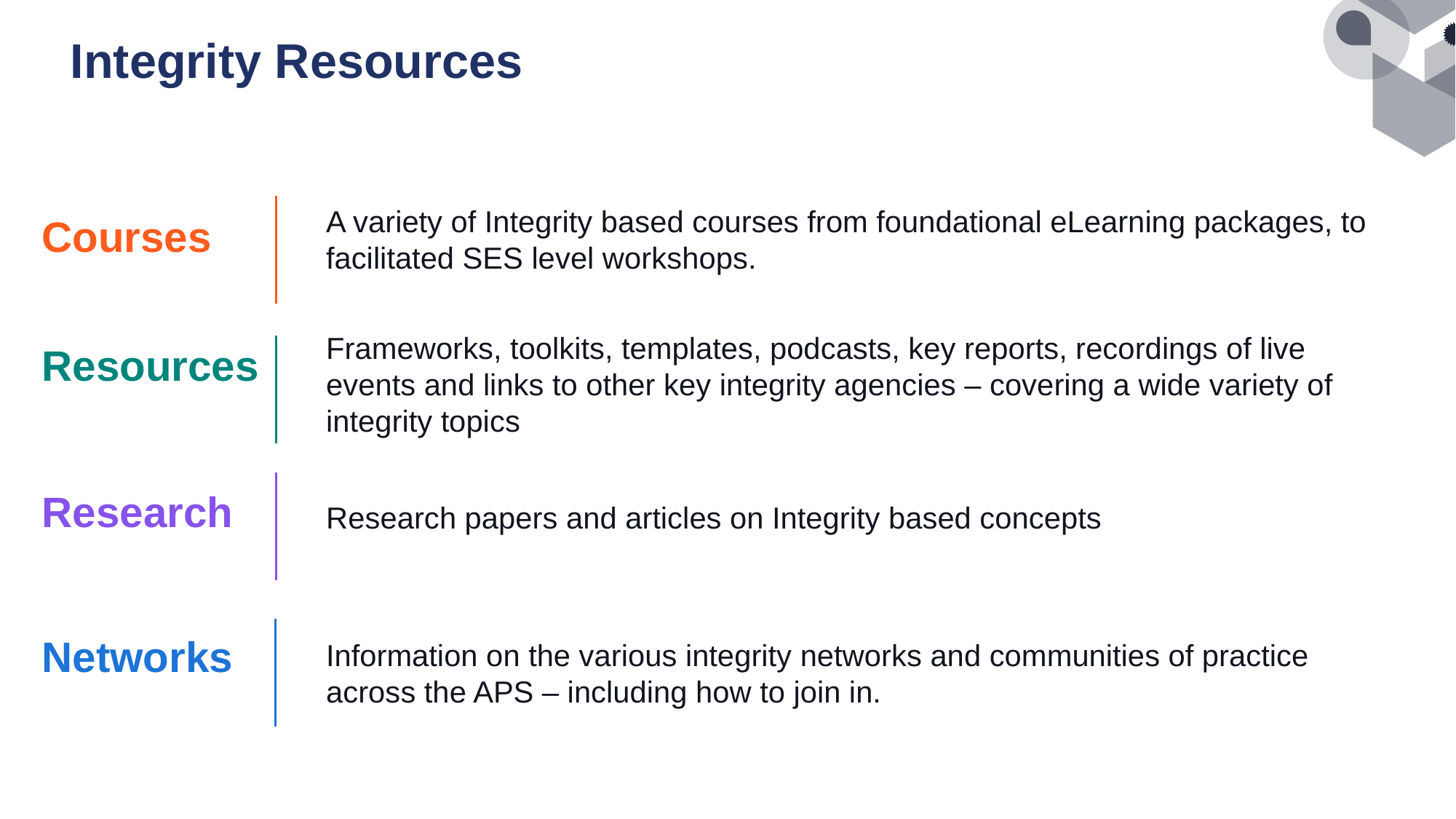

# Integrity Resources
A variety of Integrity based courses from foundational eLearning packages, to facilitated SES level workshops.
Courses
Resources
Frameworks, toolkits, templates, podcasts, key reports, recordings of live events and links to other key integrity agencies – covering a wide variety of integrity topics
Research
Research papers and articles on Integrity based concepts
Networks
Information on the various integrity networks and communities of practice across the APS – including how to join in.